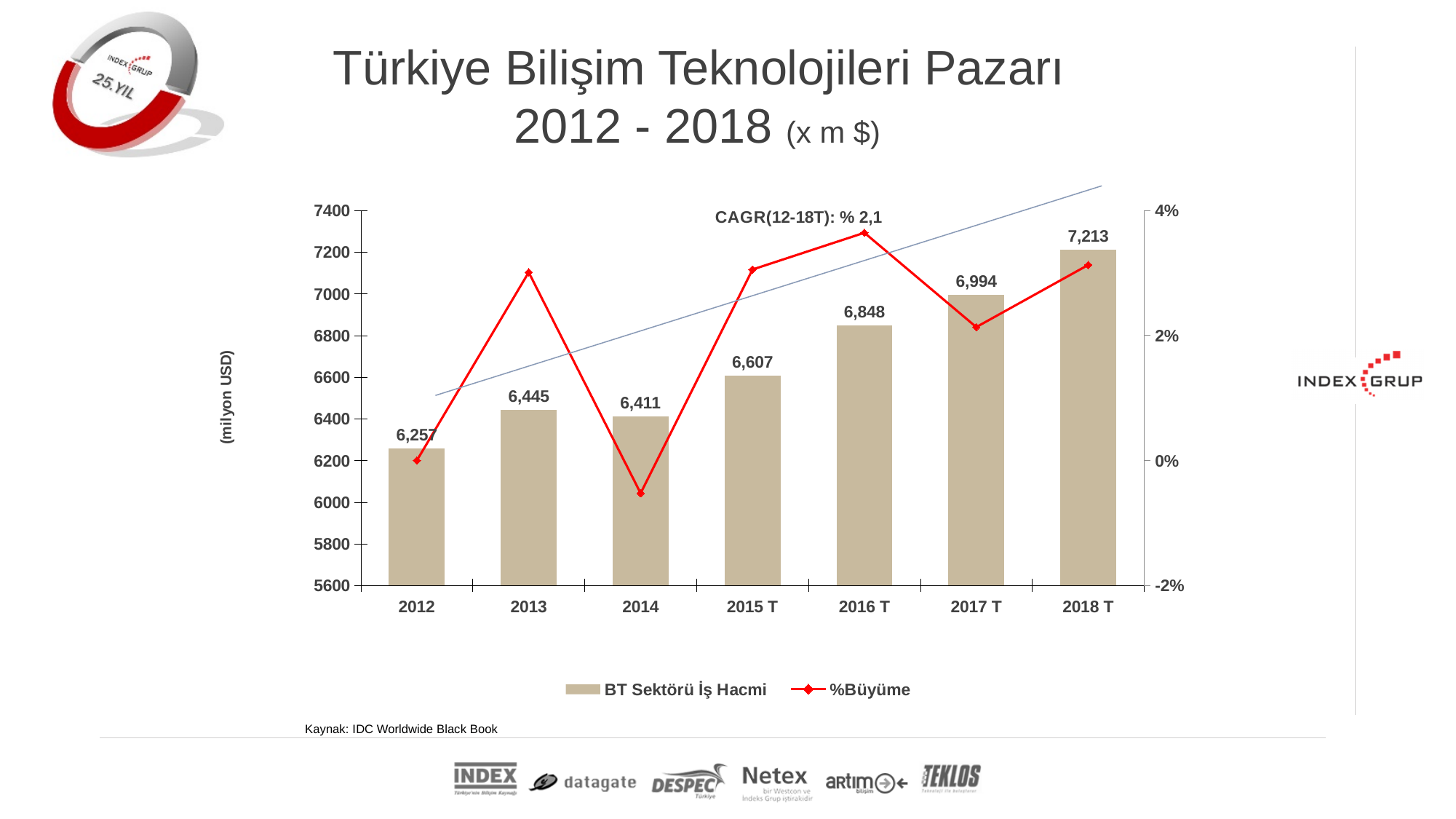

Türkiye Bilişim Teknolojileri Pazarı
2012 - 2018 (x m $)

### Chart

| Category | BT Sektörü İş Hacmi | %Büyüme |
|---|---|---|
| 2012 | 6256.51267583443 | 0.0 |
| 2013 | 6444.897193919851 | 0.03011014727310468 |
| 2014 | 6411.2214485869645 | -0.0052251795986220095 |
| 2015 T | 6607.133811821985 | 0.030557728321519706 |
| 2016 T | 6847.852078694031 | 0.036433084863717324 |
| 2017 T | 6994.031497853755 | 0.021346754789657085 |
| 2018 T | 7212.841360341621 | 0.031285226918839504 |
Kaynak: IDC Worldwide Black Book